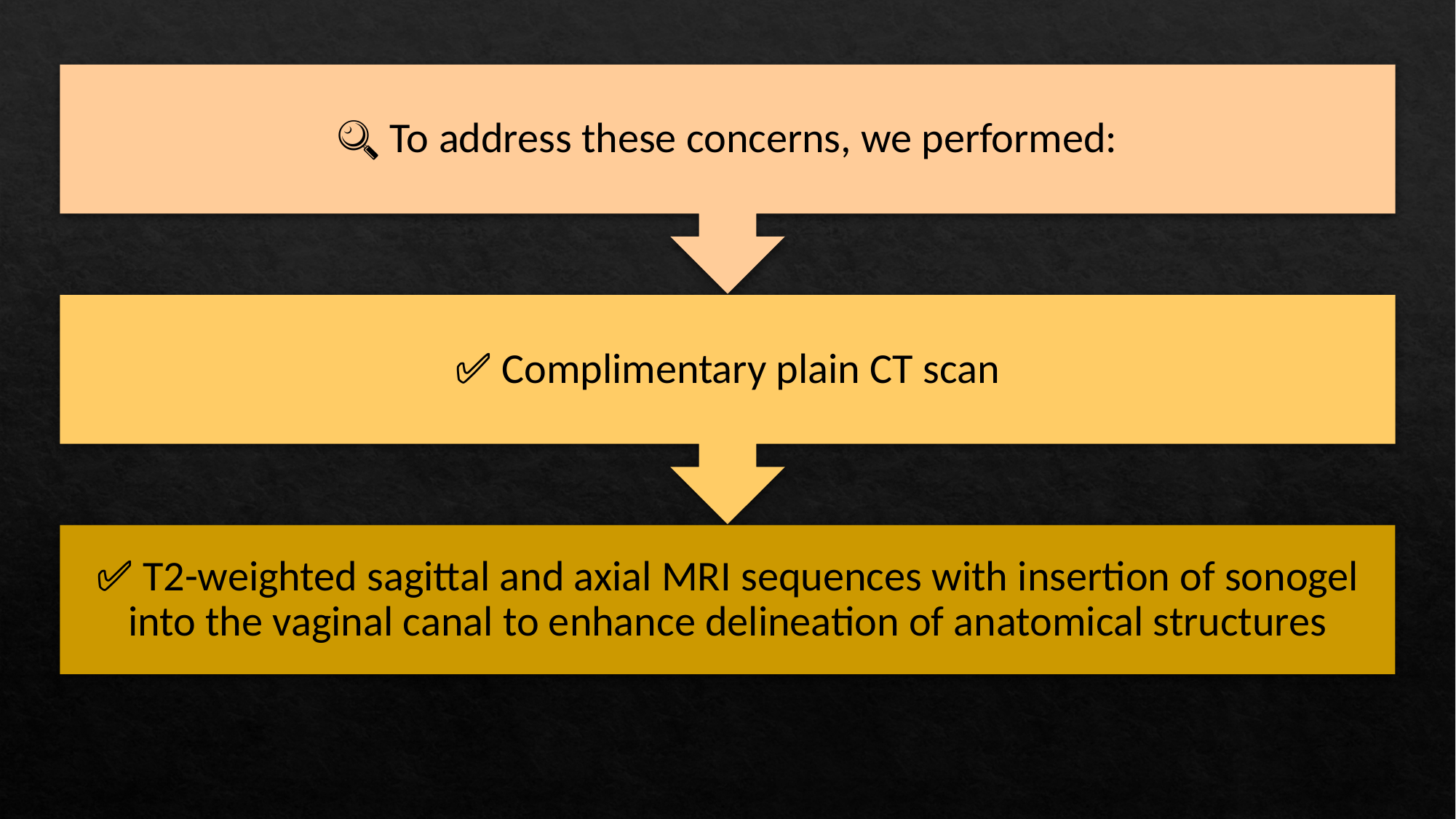

🔍 To address these concerns, we performed:

✅ Complimentary plain CT scan

✅ T2-weighted sagittal and axial MRI sequences with insertion of sonogel into the vaginal canal to enhance delineation of anatomical structures